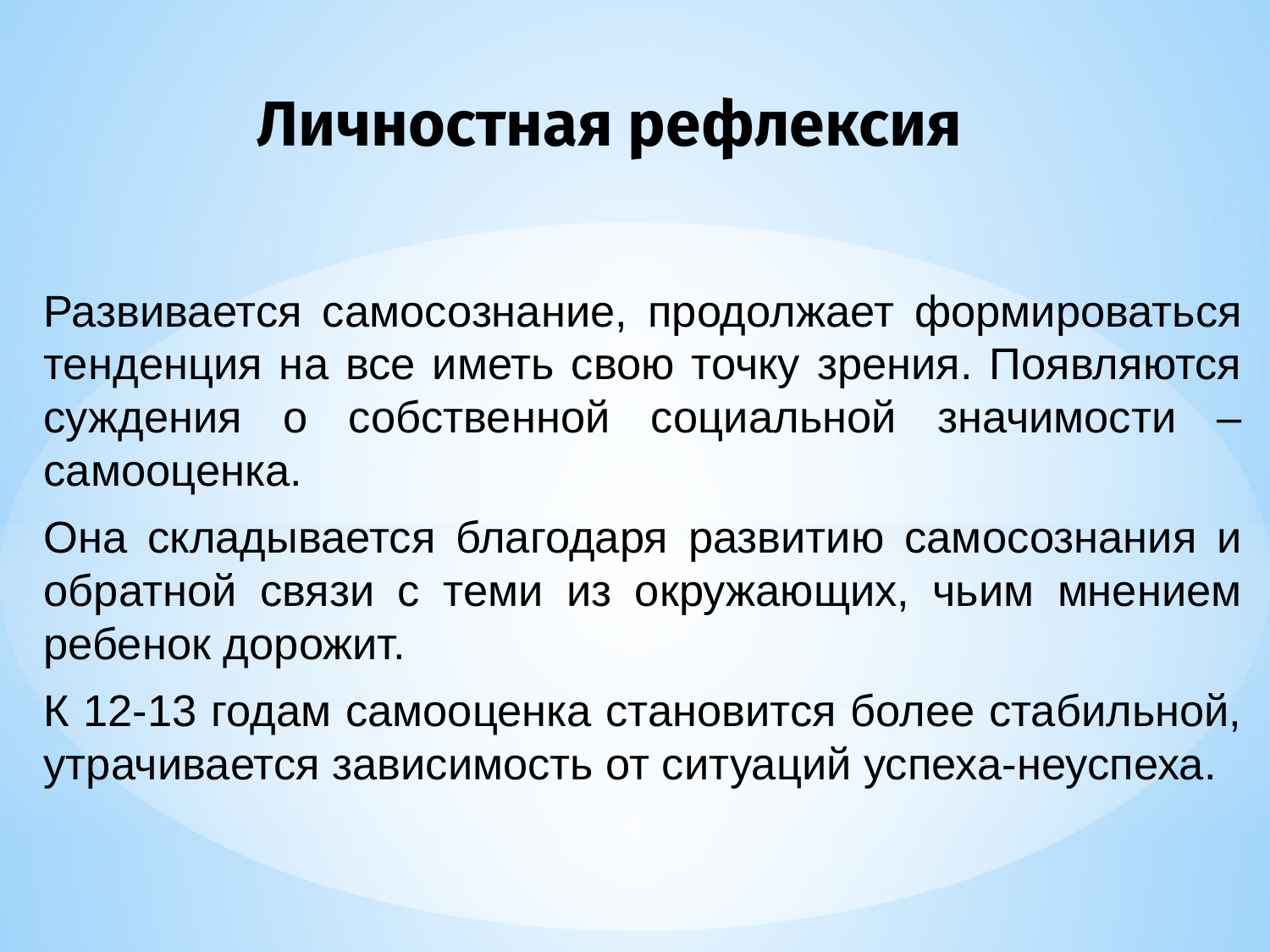

# Личностная рефлексия
Развивается самосознание, продолжает формироваться тенденция на все иметь свою точку зрения. Появляются суждения о собственной социальной значимости – самооценка.
Она складывается благодаря развитию самосознания и обратной связи с теми из окружающих, чьим мнением ребенок дорожит.
К 12-13 годам самооценка становится более стабильной, утрачивается зависимость от ситуаций успеха-неуспеха.